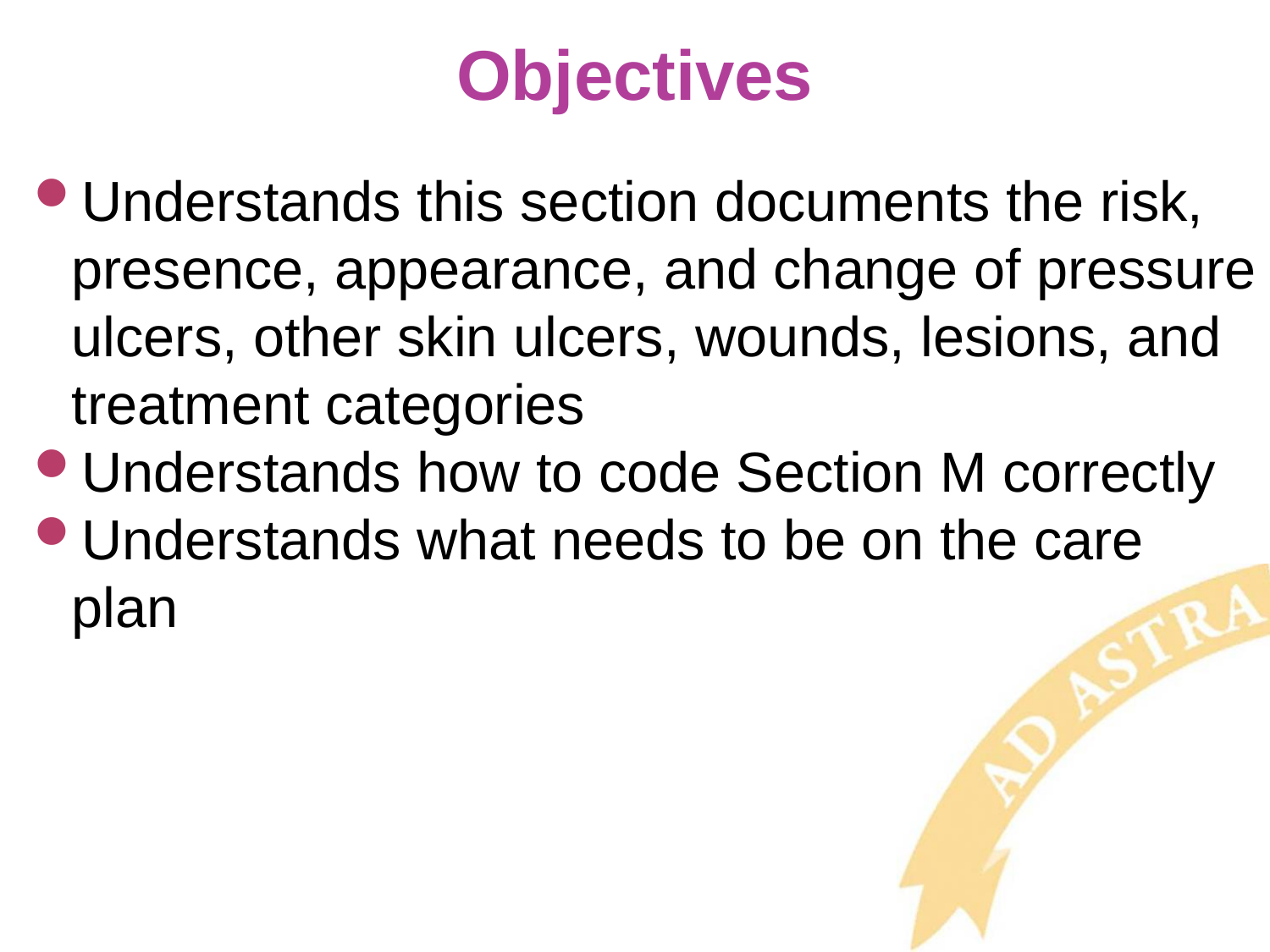

# Objectives
Understands this section documents the risk, presence, appearance, and change of pressure ulcers, other skin ulcers, wounds, lesions, and treatment categories
Understands how to code Section M correctly
Understands what needs to be on the care plan